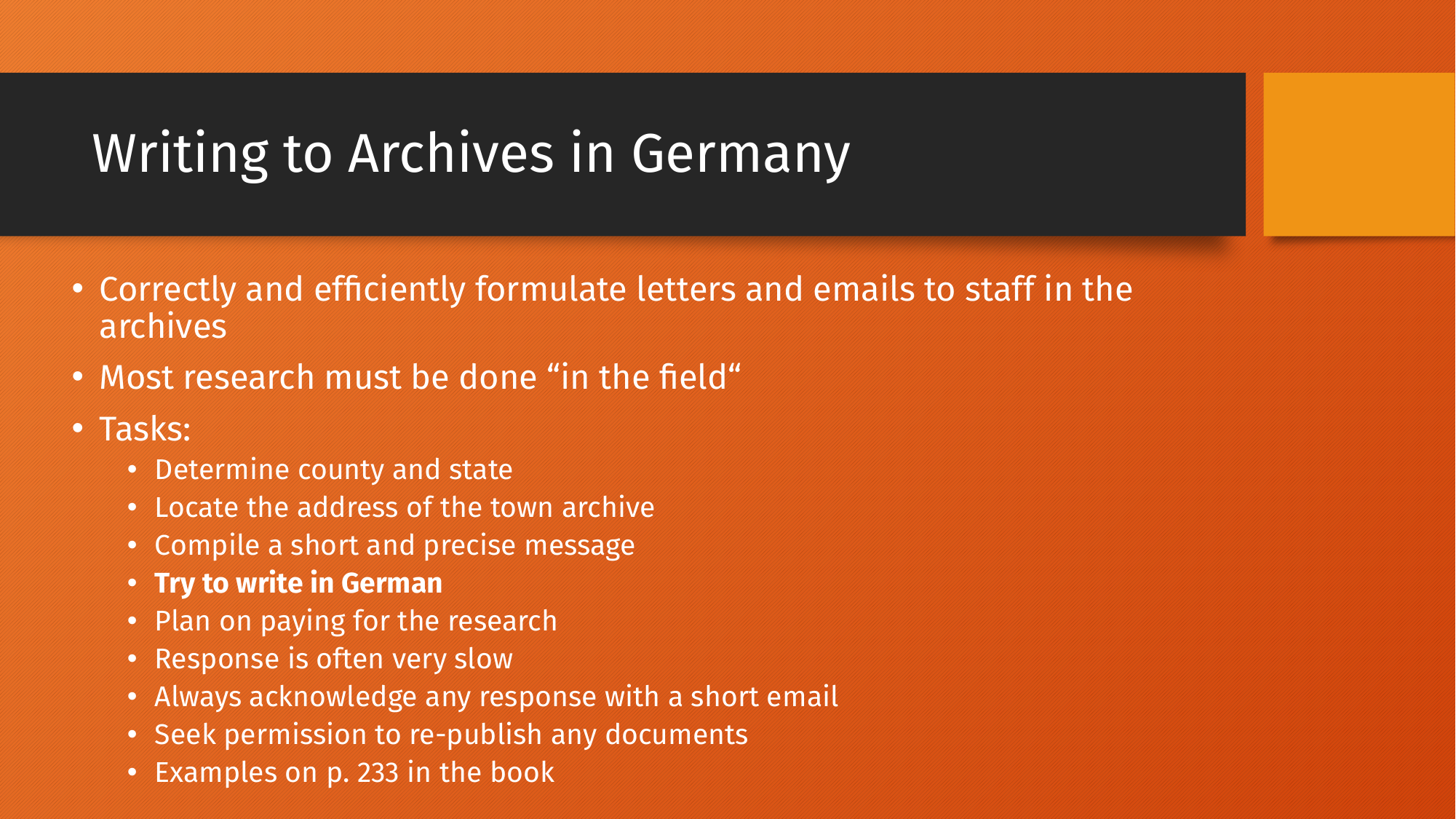

# Writing to Archives in Germany
Correctly and efficiently formulate letters and emails to staff in the archives
Most research must be done “in the field“
Tasks:
Determine county and state
Locate the address of the town archive
Compile a short and precise message
Try to write in German
Plan on paying for the research
Response is often very slow
Always acknowledge any response with a short email
Seek permission to re-publish any documents
Examples on p. 233 in the book